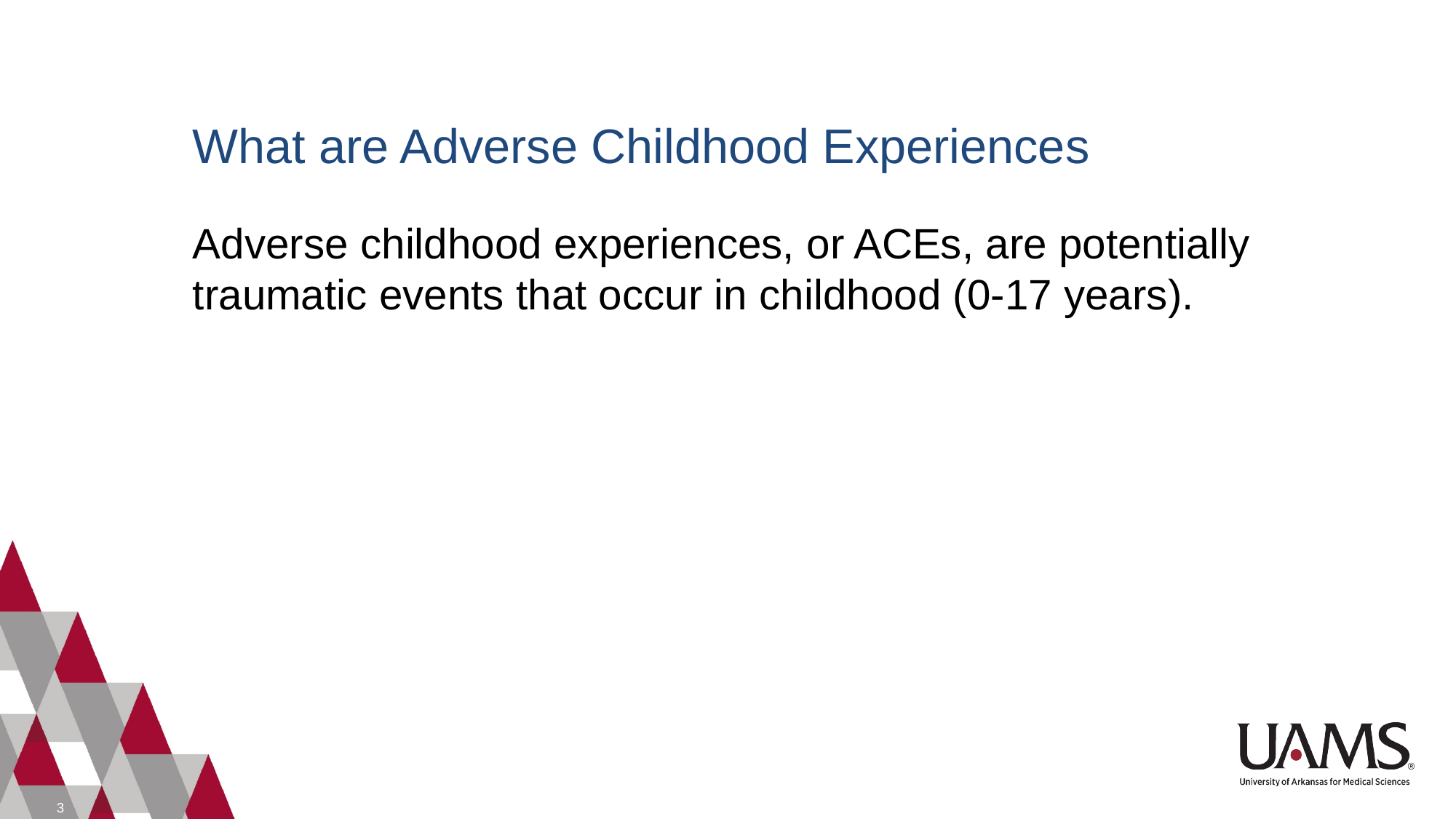

# What are Adverse Childhood Experiences
Adverse childhood experiences, or ACEs, are potentially traumatic events that occur in childhood (0-17 years).